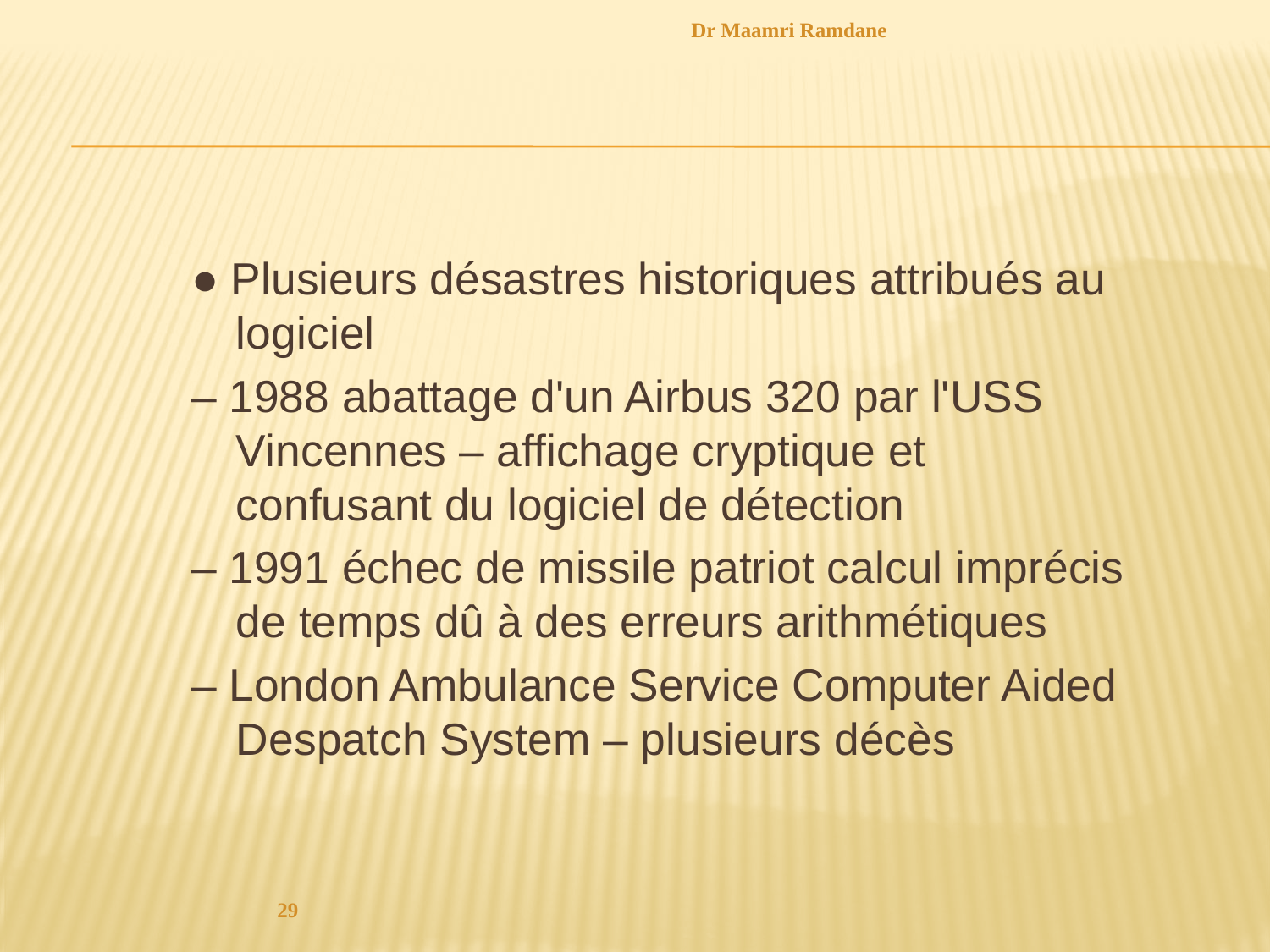

Dr Maamri Ramdane
#
● Plusieurs désastres historiques attribués au logiciel
– 1988 abattage d'un Airbus 320 par l'USS Vincennes – affichage cryptique et confusant du logiciel de détection
– 1991 échec de missile patriot calcul imprécis de temps dû à des erreurs arithmétiques
– London Ambulance Service Computer Aided Despatch System – plusieurs décès
29